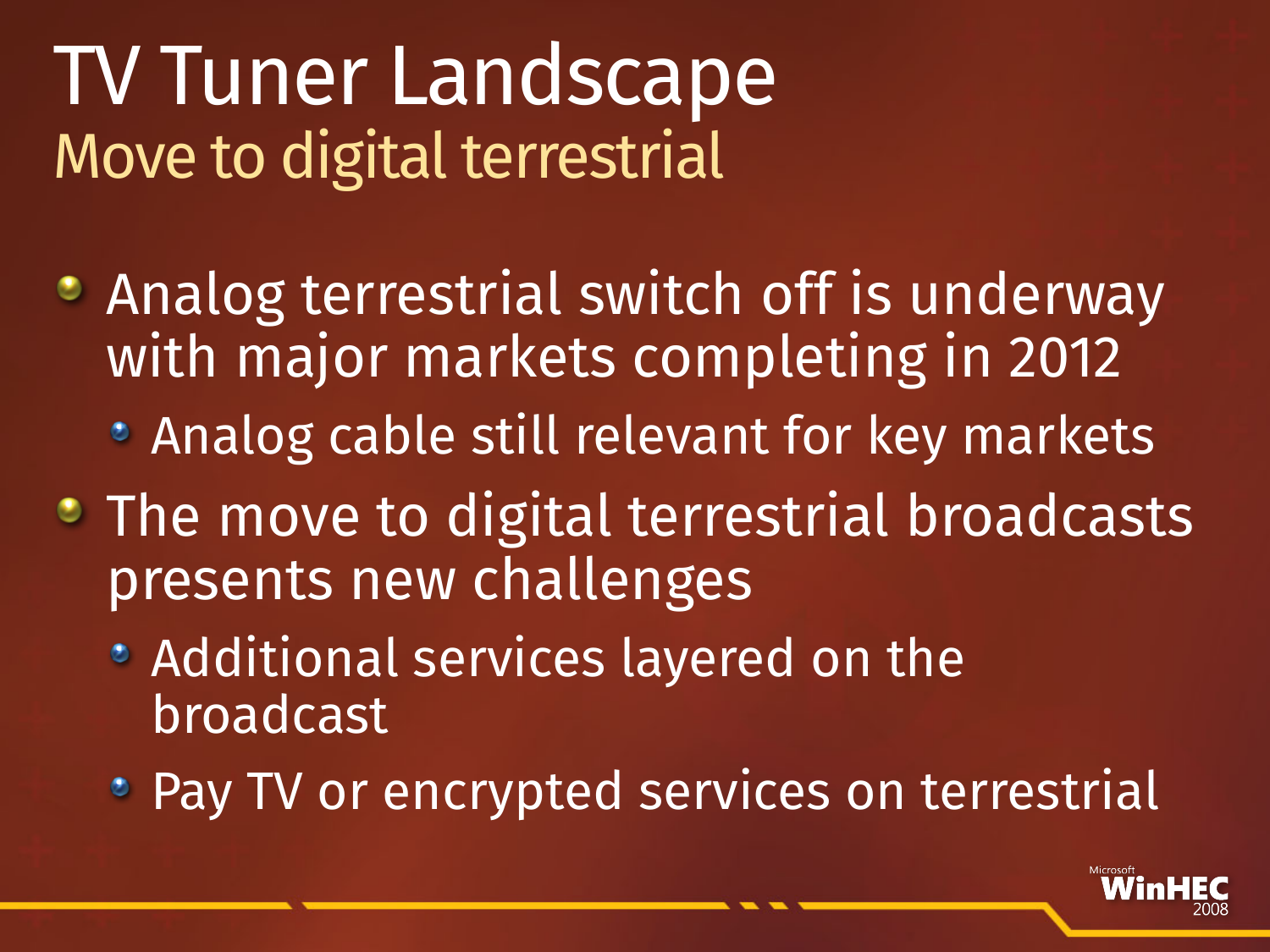

# TV Tuner Landscape Move to digital terrestrial
Analog terrestrial switch off is underway with major markets completing in 2012
Analog cable still relevant for key markets
The move to digital terrestrial broadcasts presents new challenges
Additional services layered on the broadcast
Pay TV or encrypted services on terrestrial